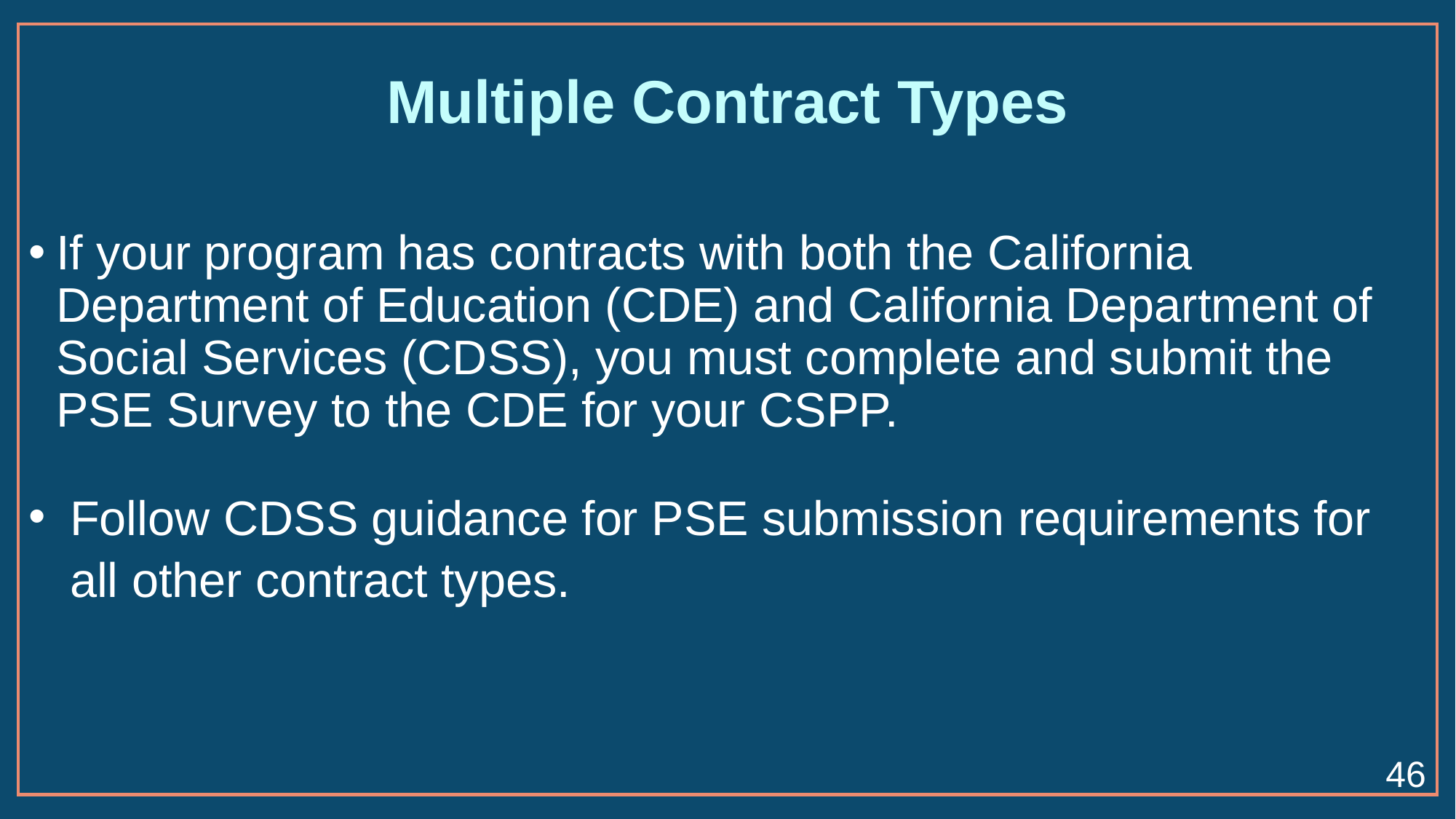

# Multiple Contract Types
If your program has contracts with both the California Department of Education (CDE) and California Department of Social Services (CDSS), you must complete and submit the PSE Survey to the CDE for your CSPP.
Follow CDSS guidance for PSE submission requirements for all other contract types.

46